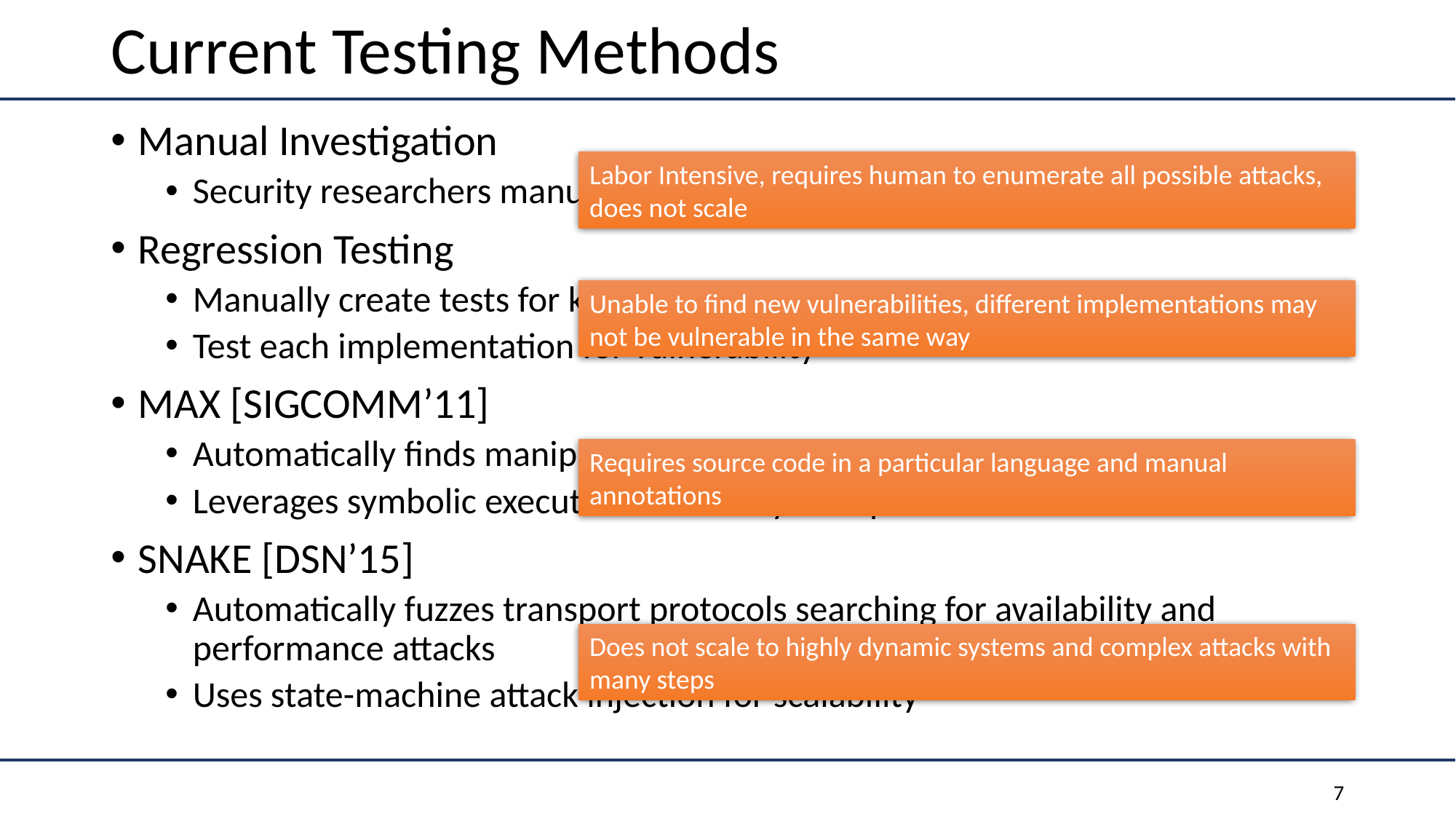

# Current Testing Methods
Manual Investigation
Security researchers manually investigate possible attacks
Regression Testing
Manually create tests for known attacks
Test each implementation for vulnerability
MAX [SIGCOMM’11]
Automatically finds manipulation attacks on network protocols
Leverages symbolic execution to identify manipulations
SNAKE [DSN’15]
Automatically fuzzes transport protocols searching for availability and performance attacks
Uses state-machine attack injection for scalability
Labor Intensive, requires human to enumerate all possible attacks, does not scale
Unable to find new vulnerabilities, different implementations may not be vulnerable in the same way
Requires source code in a particular language and manual annotations
Does not scale to highly dynamic systems and complex attacks with many steps
7